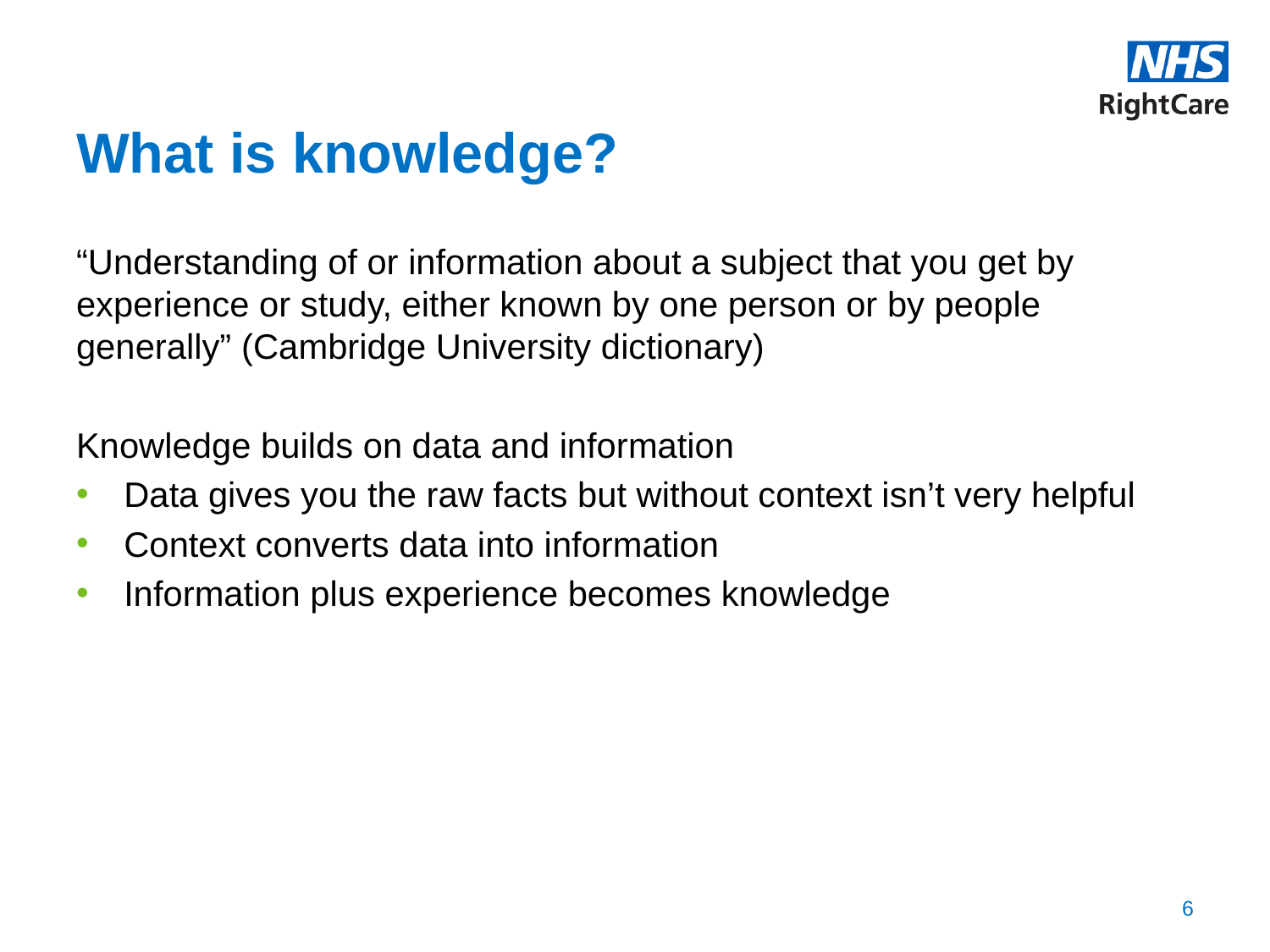

# What is knowledge?
“Understanding of or information about a subject that you get by experience or study, either known by one person or by people generally” (Cambridge University dictionary)

Knowledge builds on data and information
Data gives you the raw facts but without context isn’t very helpful
Context converts data into information
Information plus experience becomes knowledge

6